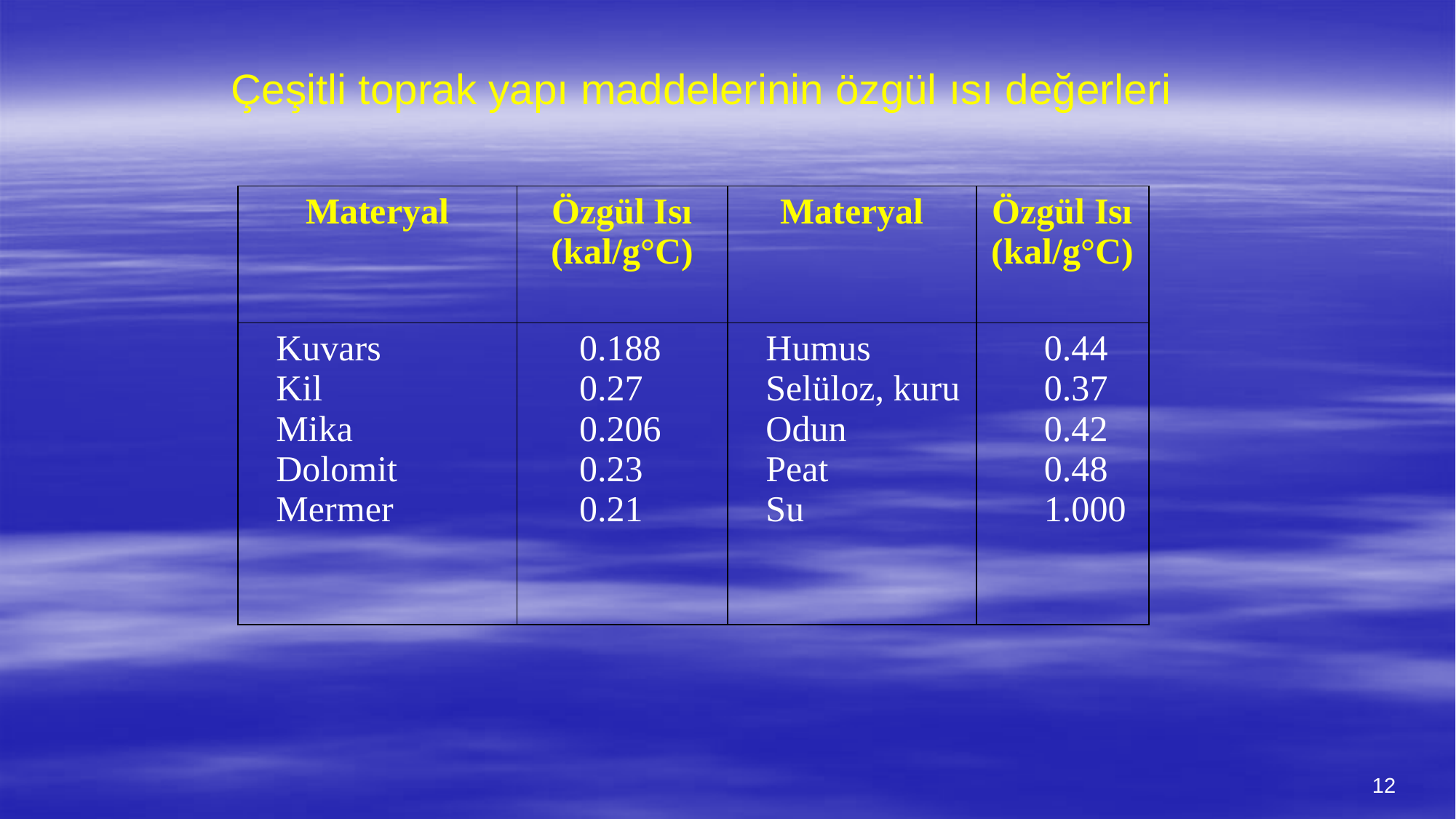

Çeşitli toprak yapı maddelerinin özgül ısı değerleri
| Materyal | Özgül Isı (kal/g°C) | Materyal | Özgül Isı (kal/g°C) |
| --- | --- | --- | --- |
| Kuvars Kil Mika Dolomit Mermer | 0.188 0.27 0.206 0.23 0.21 | Humus Selüloz, kuru Odun Peat Su | 0.44 0.37 0.42 0.48 1.000 |
12